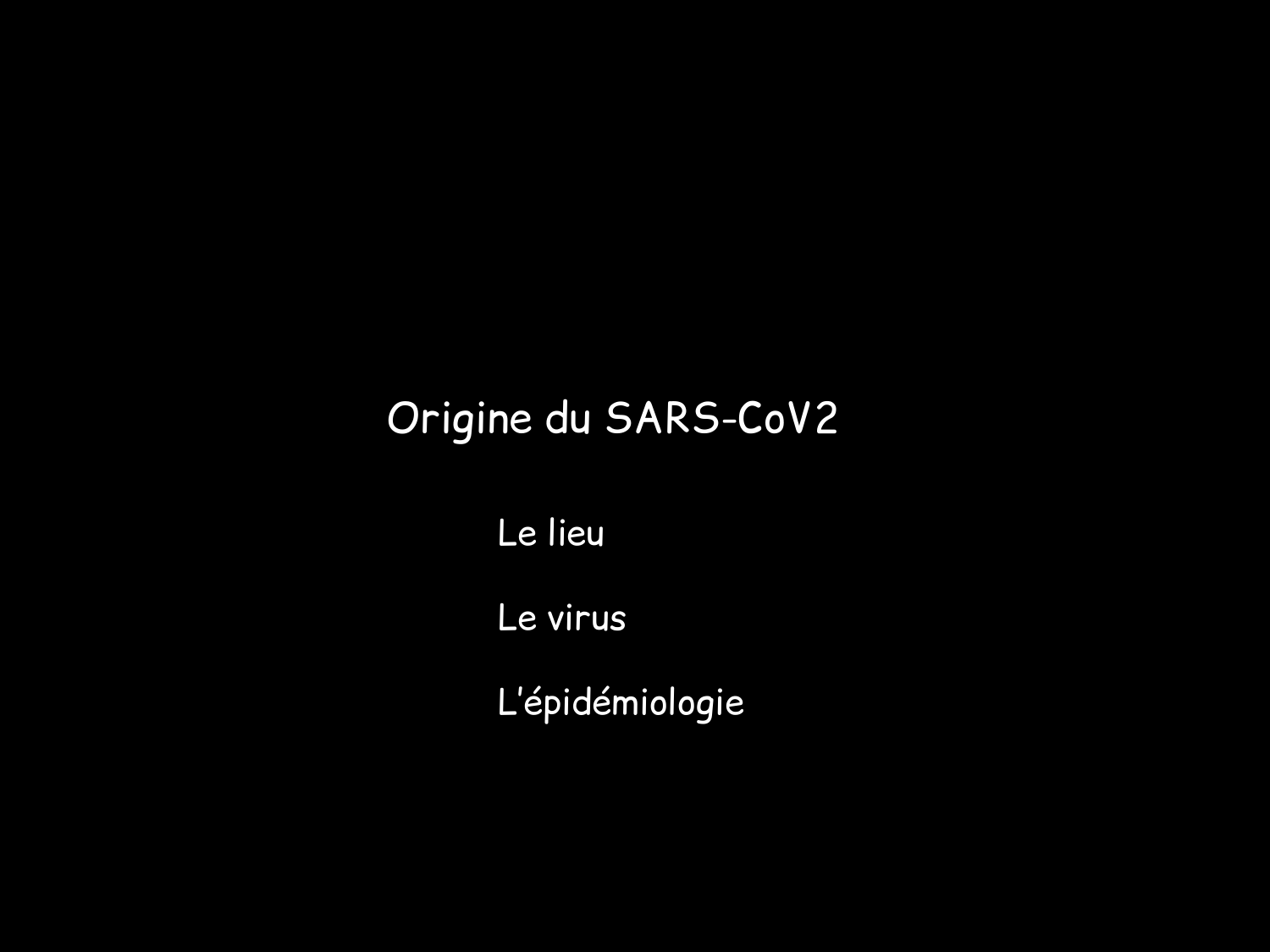

Origine du SARS-CoV2
Le lieu

Le virus

L’épidémiologie